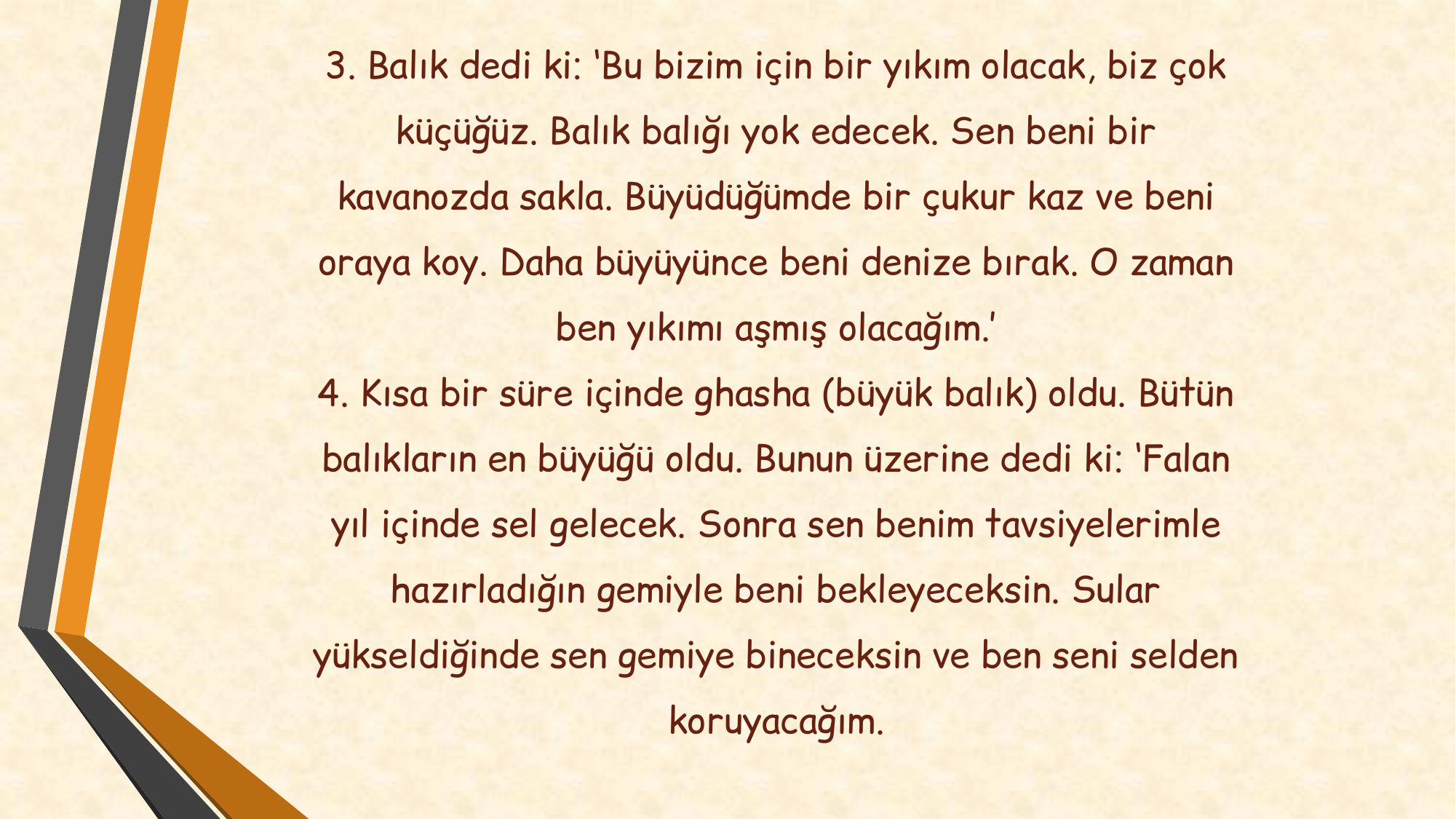

3. Balık dedi ki: ‘Bu bizim için bir yıkım olacak, biz çok küçüğüz. Balık balığı yok edecek. Sen beni bir kavanozda sakla. Büyüdüğümde bir çukur kaz ve beni oraya koy. Daha büyüyünce beni denize bırak. O zaman ben yıkımı aşmış olacağım.’
4. Kısa bir süre içinde ghasha (büyük balık) oldu. Bütün balıkların en büyüğü oldu. Bunun üzerine dedi ki: ‘Falan yıl içinde sel gelecek. Sonra sen benim tavsiyelerimle hazırladığın gemiyle beni bekleyeceksin. Sular yükseldiğinde sen gemiye bineceksin ve ben seni selden koruyacağım.